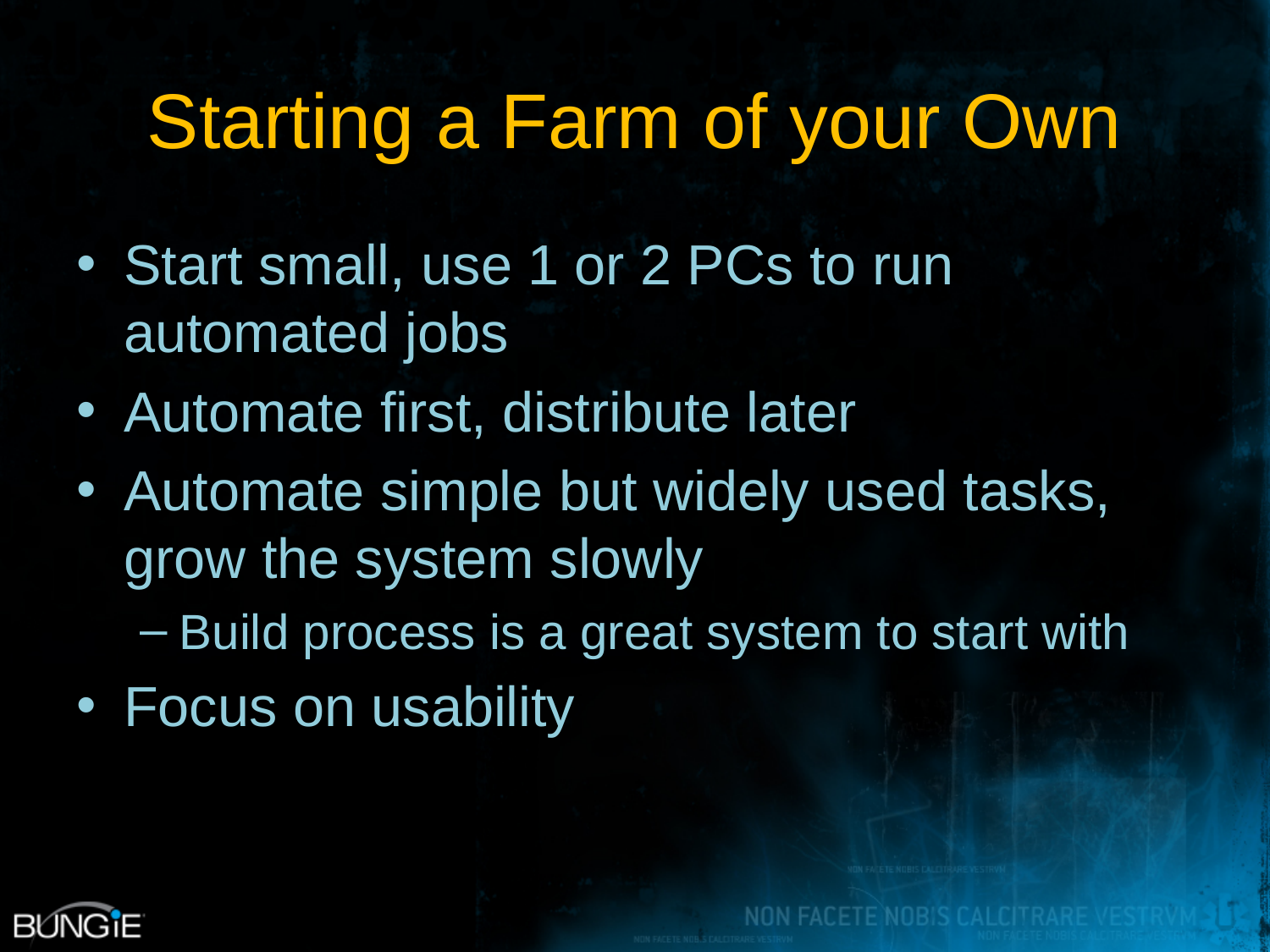

# Starting a Farm of your Own
Start small, use 1 or 2 PCs to run automated jobs
Automate first, distribute later
Automate simple but widely used tasks, grow the system slowly
Build process is a great system to start with
Focus on usability